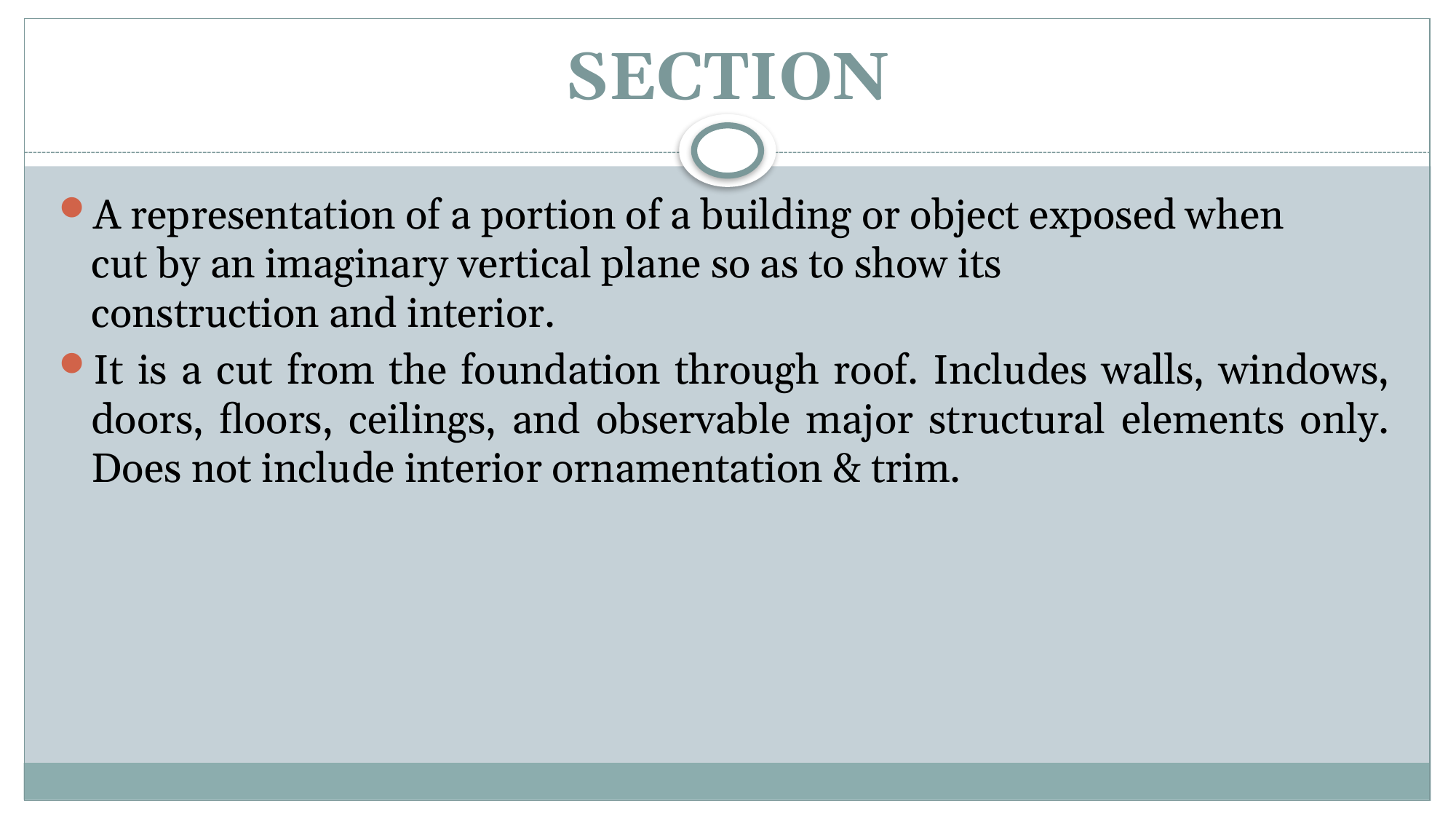

# SECTION
A representation of a portion of a building or object exposed when cut by an imaginary vertical plane so as to show its construction and interior.
It is a cut from the foundation through roof. Includes walls, windows, doors, floors, ceilings, and observable major structural elements only. Does not include interior ornamentation & trim.